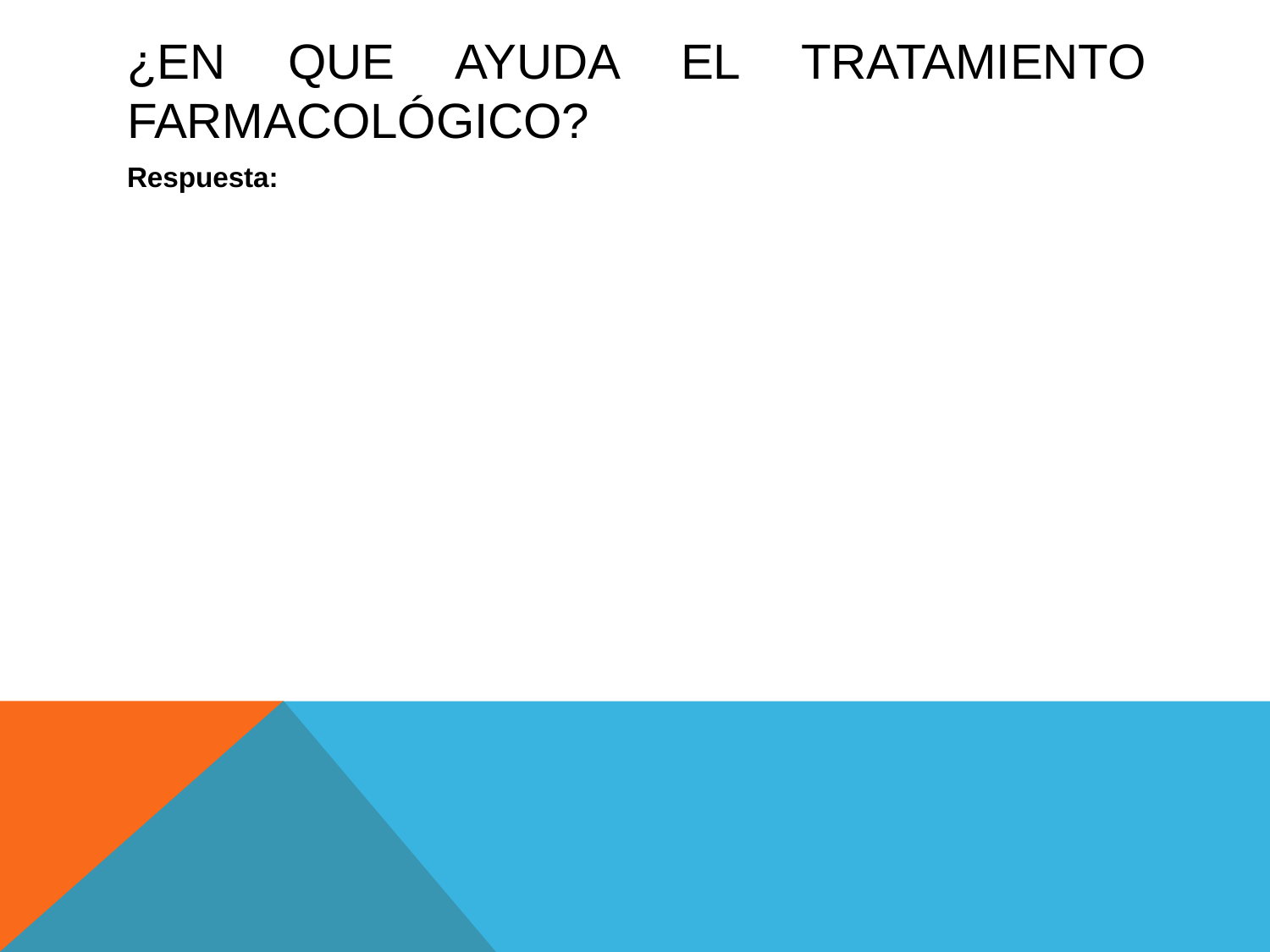

# ¿en que ayuda el tratamiento farmacológico?
Respuesta: